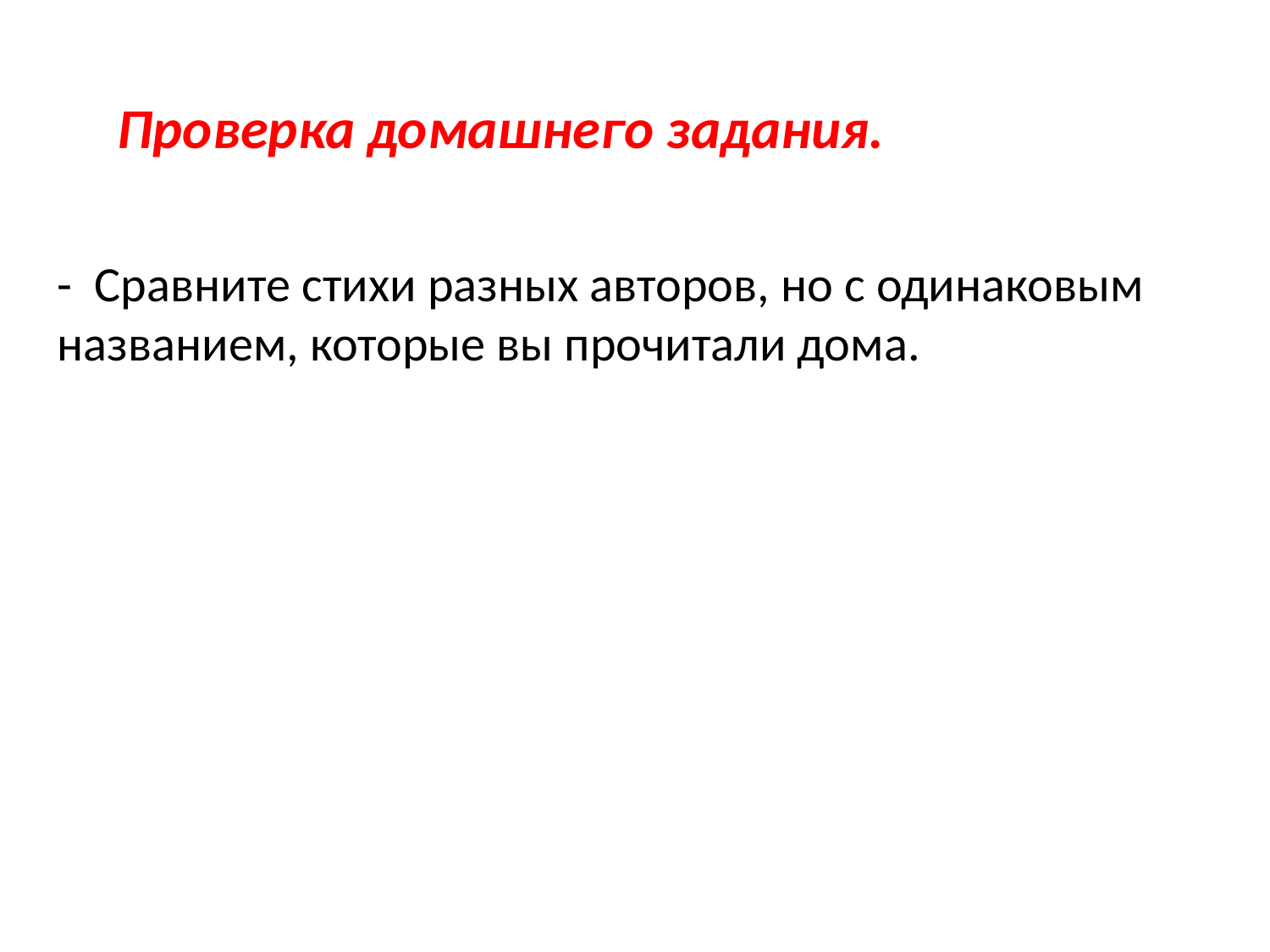

Проверка домашнего задания.
-  Сравните стихи разных авторов, но с одинаковым названием, которые вы прочитали дома.